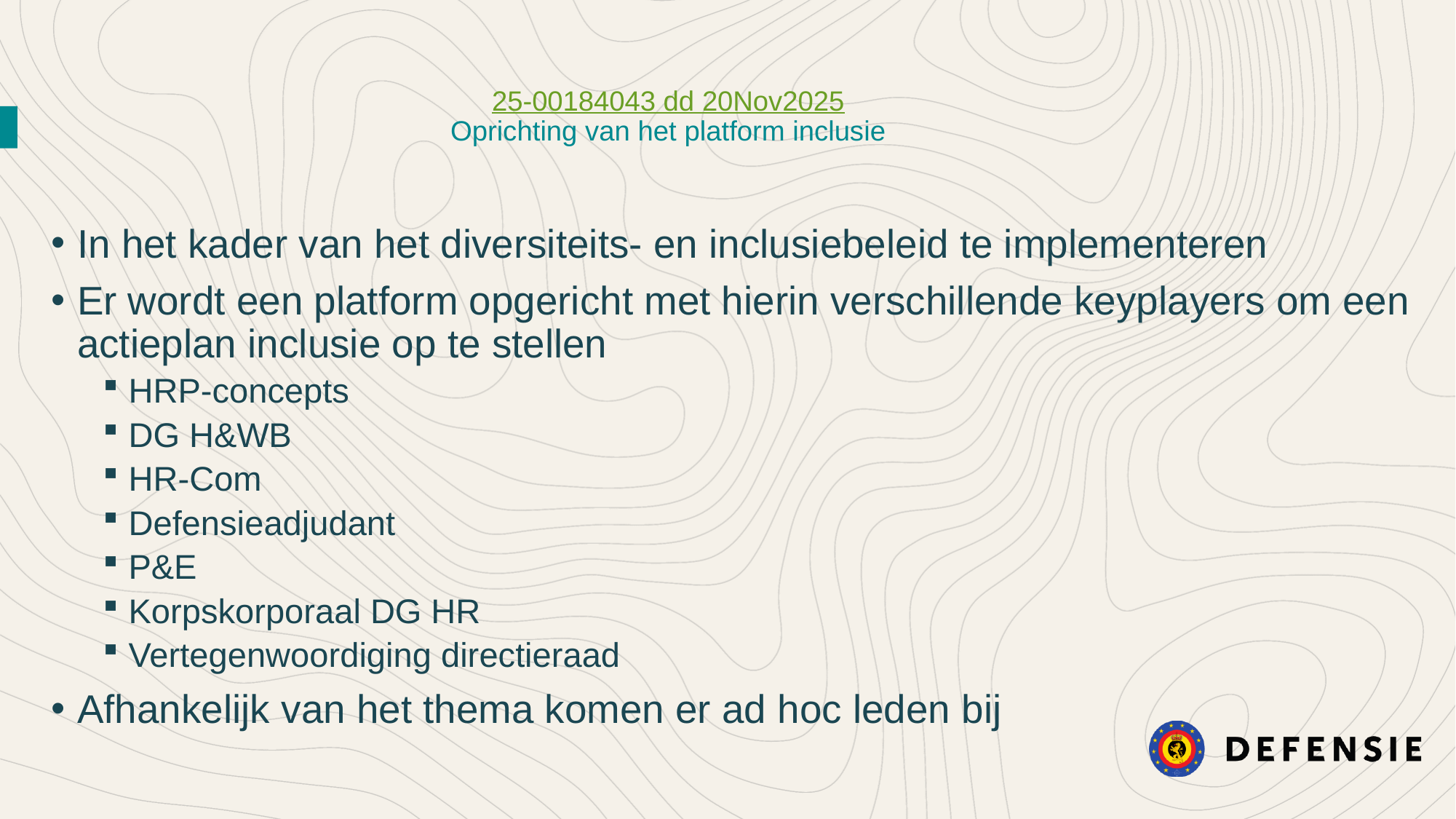

# 25-00184043 dd 20Nov2025 Oprichting van het platform inclusie
In het kader van het diversiteits- en inclusiebeleid te implementeren
Er wordt een platform opgericht met hierin verschillende keyplayers om een actieplan inclusie op te stellen
HRP-concepts
DG H&WB
HR-Com
Defensieadjudant
P&E
Korpskorporaal DG HR
Vertegenwoordiging directieraad
Afhankelijk van het thema komen er ad hoc leden bij